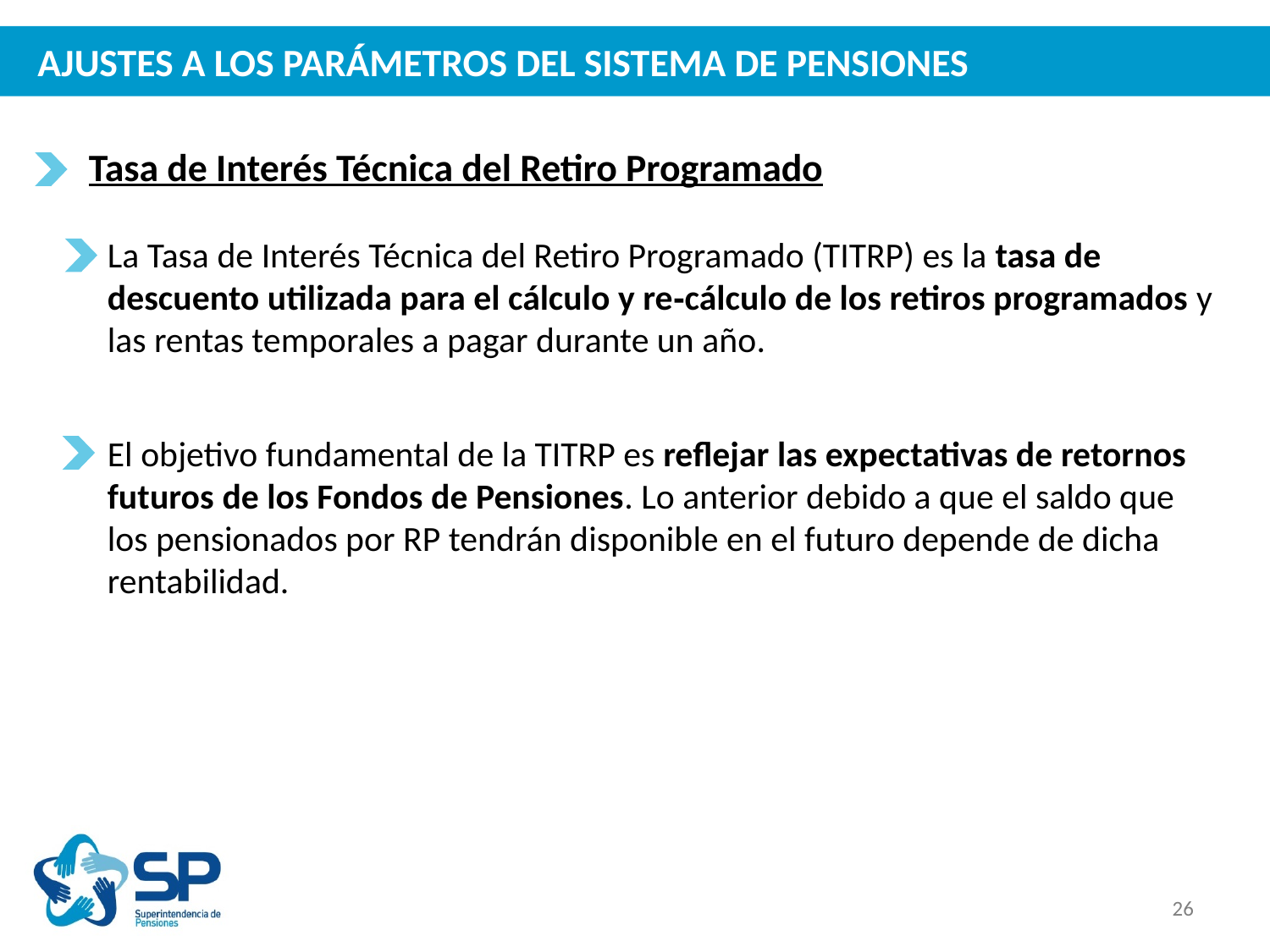

# AJUSTES A LOS PARÁMETROS DEL SISTEMA DE PENSIONES
Tasa de Interés Técnica del Retiro Programado

La Tasa de Interés Técnica del Retiro Programado (TITRP) es la tasa de descuento utilizada para el cálculo y re‐cálculo de los retiros programados y las rentas temporales a pagar durante un año.

El objetivo fundamental de la TITRP es reflejar las expectativas de retornos futuros de los Fondos de Pensiones. Lo anterior debido a que el saldo que los pensionados por RP tendrán disponible en el futuro depende de dicha rentabilidad.

26